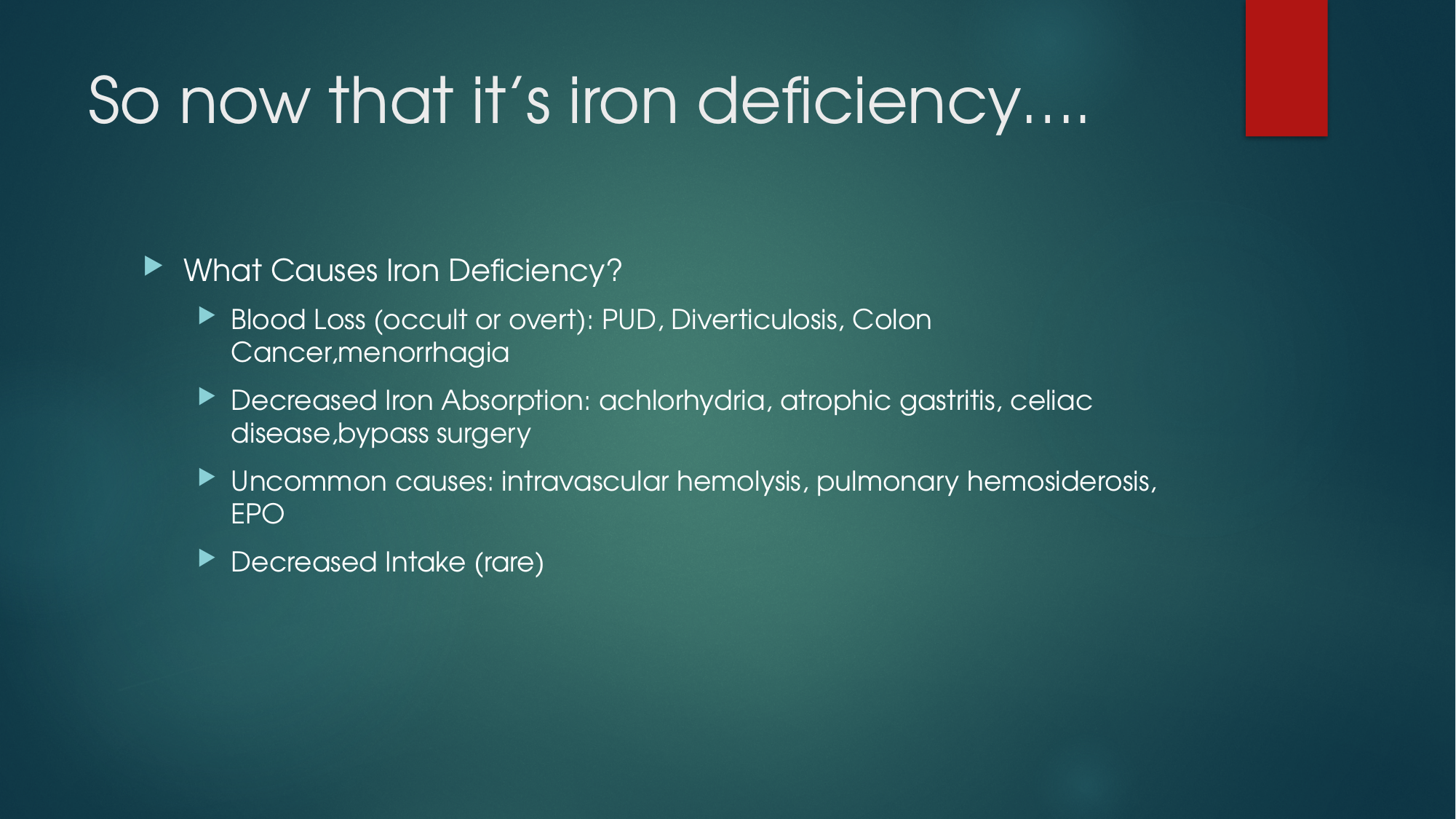

# So now that it’s iron deficiency….
What Causes Iron Deficiency?
Blood Loss (occult or overt): PUD, Diverticulosis, Colon Cancer,menorrhagia
Decreased Iron Absorption: achlorhydria, atrophic gastritis, celiac disease,bypass surgery
Uncommon causes: intravascular hemolysis, pulmonary hemosiderosis, EPO
Decreased Intake (rare)